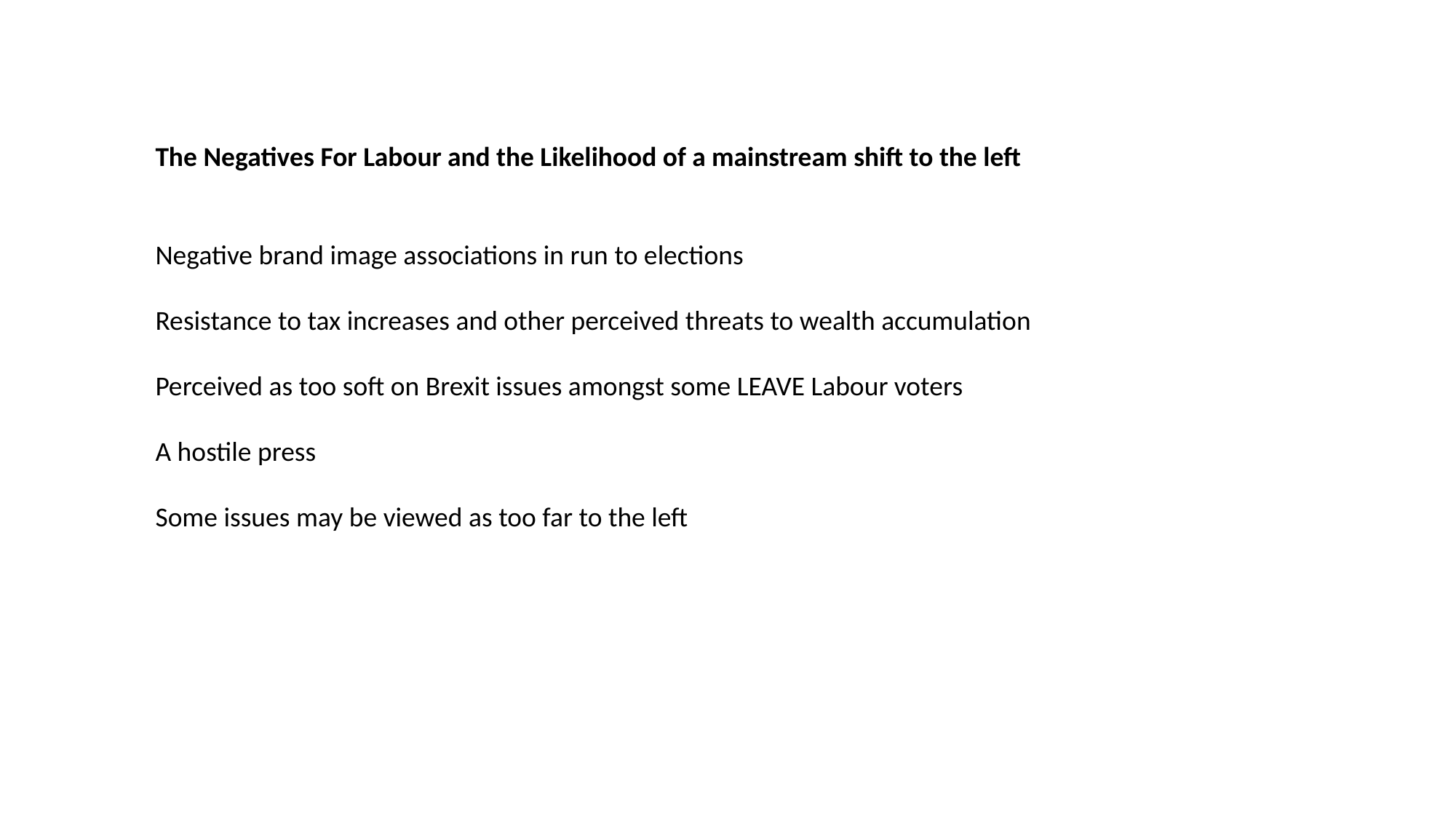

The Negatives For Labour and the Likelihood of a mainstream shift to the left

Negative brand image associations in run to elections

Resistance to tax increases and other perceived threats to wealth accumulation

Perceived as too soft on Brexit issues amongst some LEAVE Labour voters

A hostile press

Some issues may be viewed as too far to the left